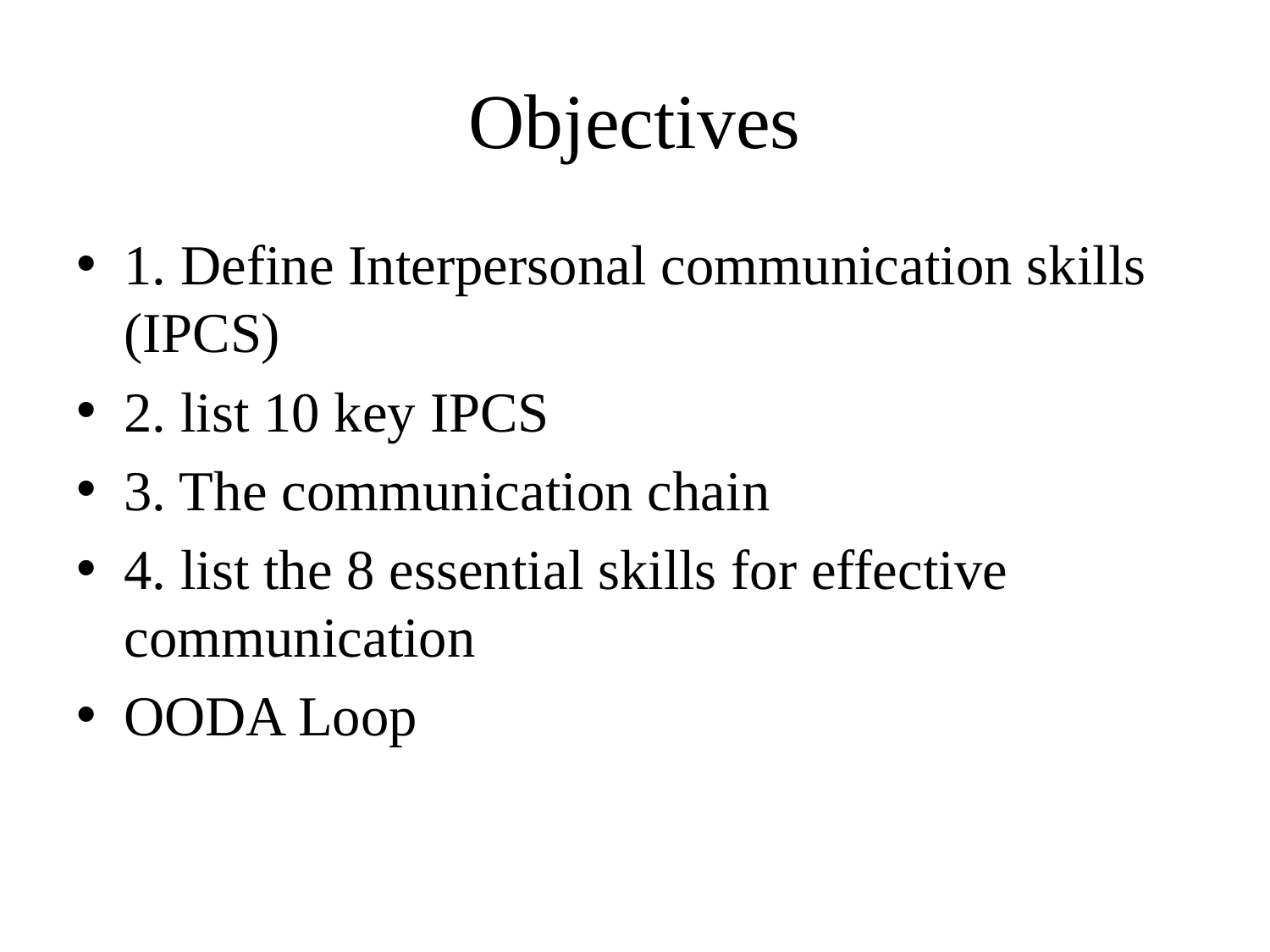

# Objectives
1. Define Interpersonal communication skills (IPCS)
2. list 10 key IPCS
3. The communication chain
4. list the 8 essential skills for effective communication
OODA Loop